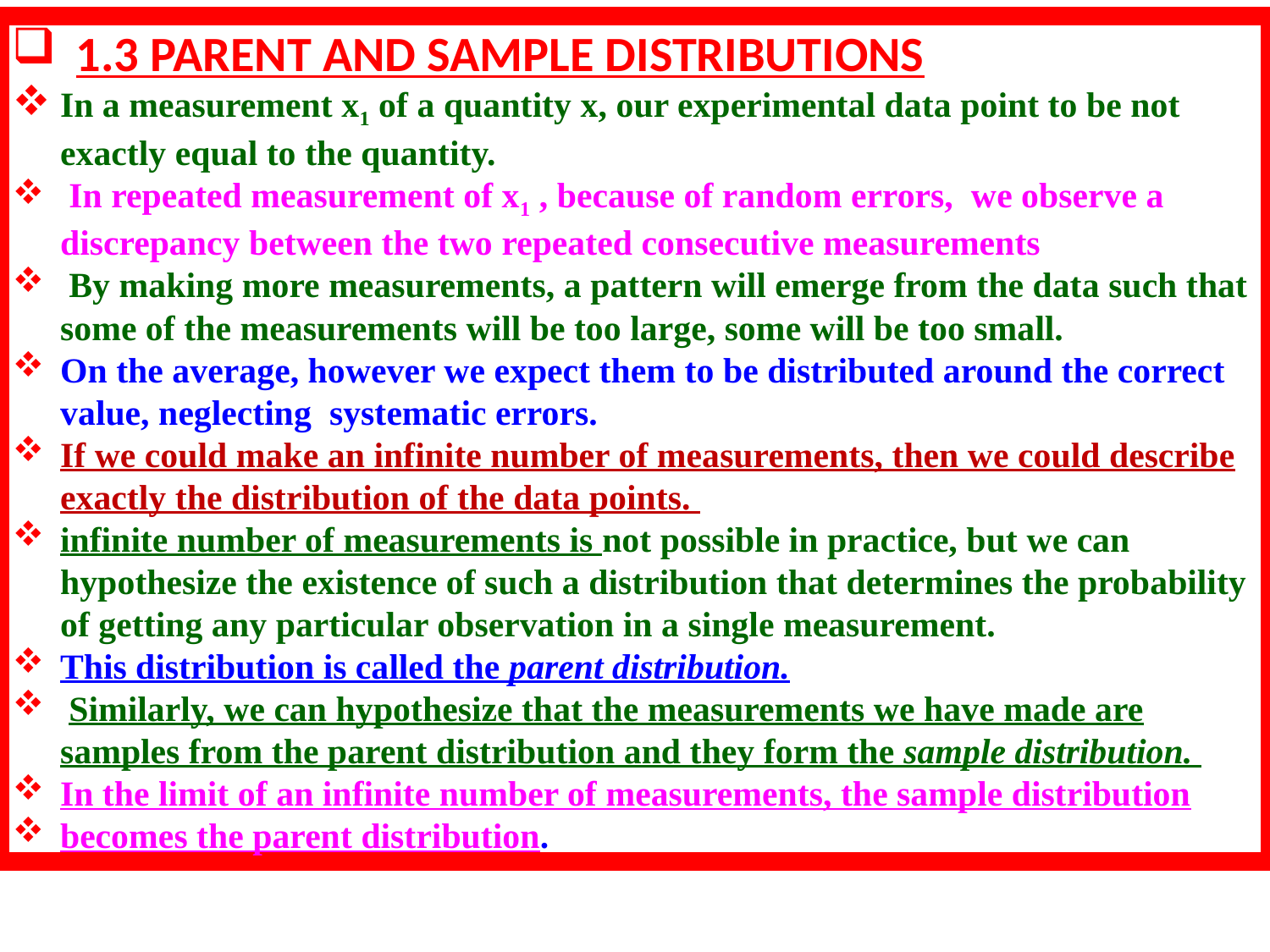

1.3 PARENT AND SAMPLE DISTRIBUTIONS
In a measurement x1 of a quantity x, our experimental data point to be not exactly equal to the quantity.
 In repeated measurement of x1 , because of random errors,  we observe a discrepancy between the two repeated consecutive measurements
 By making more measurements, a pattern will emerge from the data such that  some of the measurements will be too large, some will be too small.
On the average, however we expect them to be distributed around the correct value, neglecting  systematic errors.
If we could make an infinite number of measurements, then we could describe exactly the distribution of the data points.
infinite number of measurements is not possible in practice, but we can hypothesize the existence of such a distribution that determines the probability of getting any particular observation in a single measurement.
This distribution is called the parent distribution.
 Similarly, we can hypothesize that the measurements we have made are samples from the parent distribution and they form the sample distribution.
In the limit of an infinite number of measurements, the sample distribution
becomes the parent distribution.